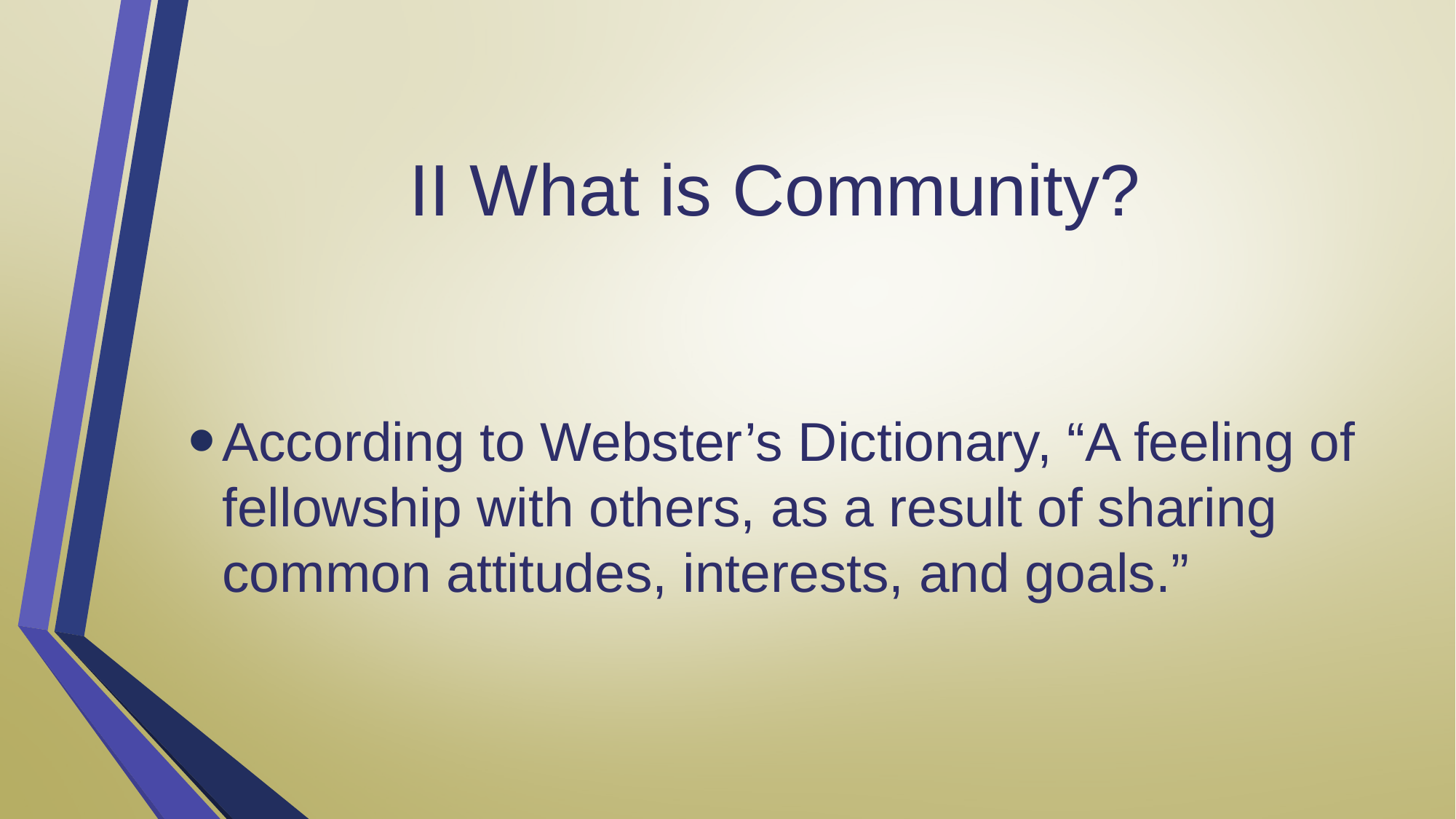

# II What is Community?
According to Webster’s Dictionary, “A feeling of fellowship with others, as a result of sharing common attitudes, interests, and goals.”